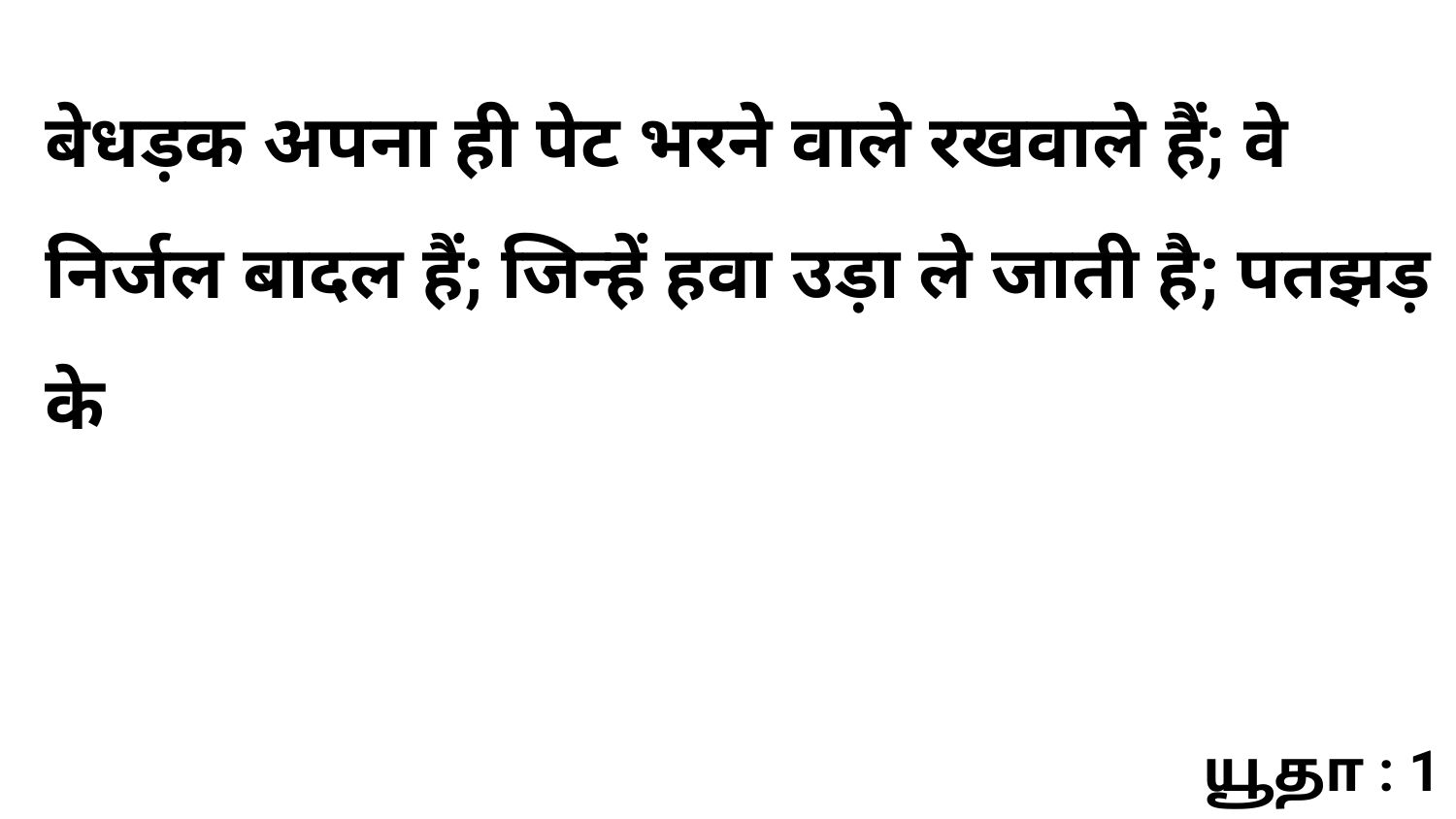

बेधड़क अपना ही पेट भरने वाले रखवाले हैं; वे निर्जल बादल हैं; जिन्हें हवा उड़ा ले जाती है; पतझड़ के
யூதா : 1